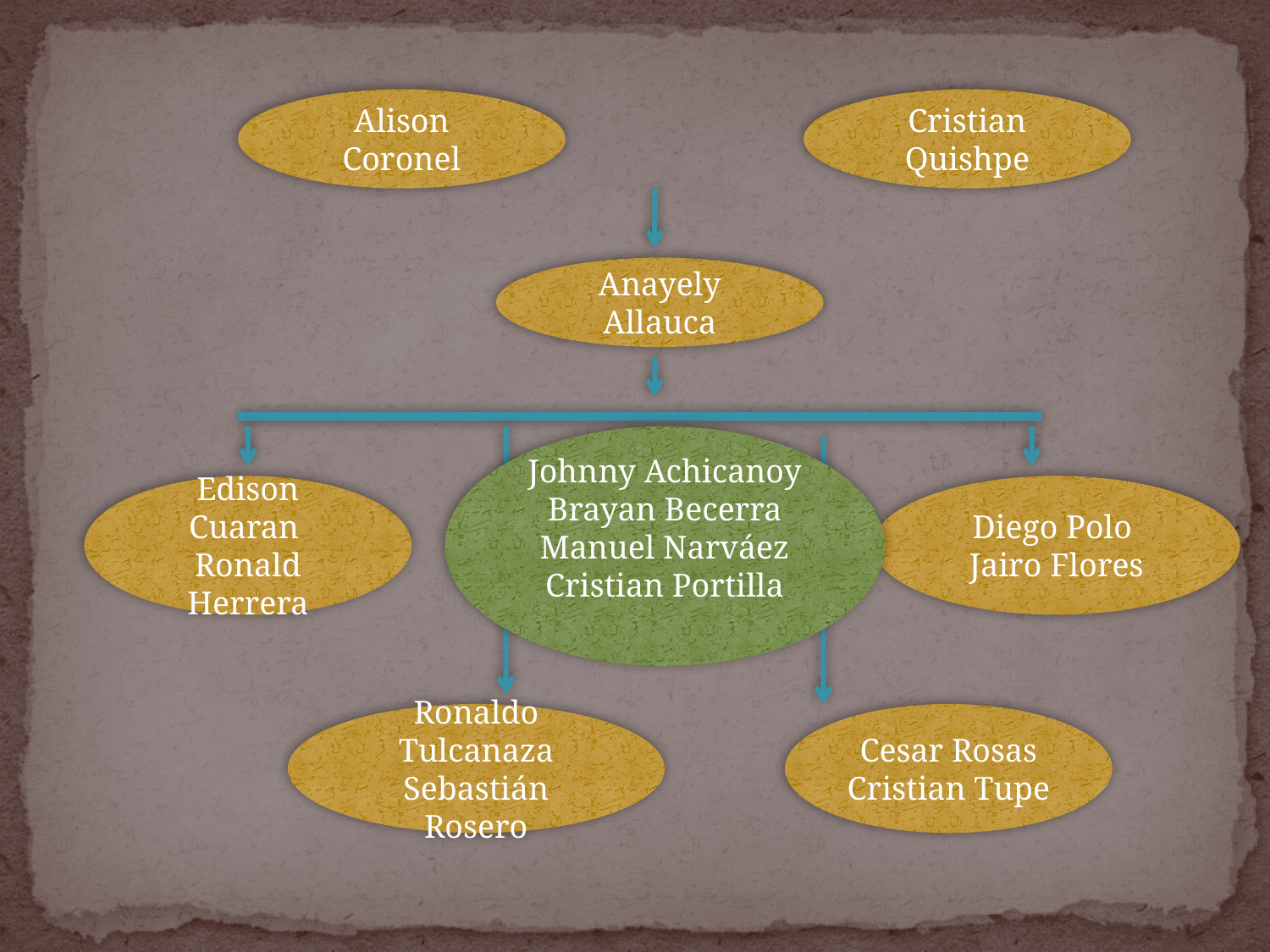

Alison Coronel
Cristian Quishpe
Anayely Allauca
Johnny Achicanoy
Brayan Becerra
Manuel Narváez
Cristian Portilla

Edison Cuaran
Ronald Herrera
Diego Polo
Jairo Flores
Ronaldo Tulcanaza
Sebastián Rosero
Cesar Rosas
Cristian Tupe